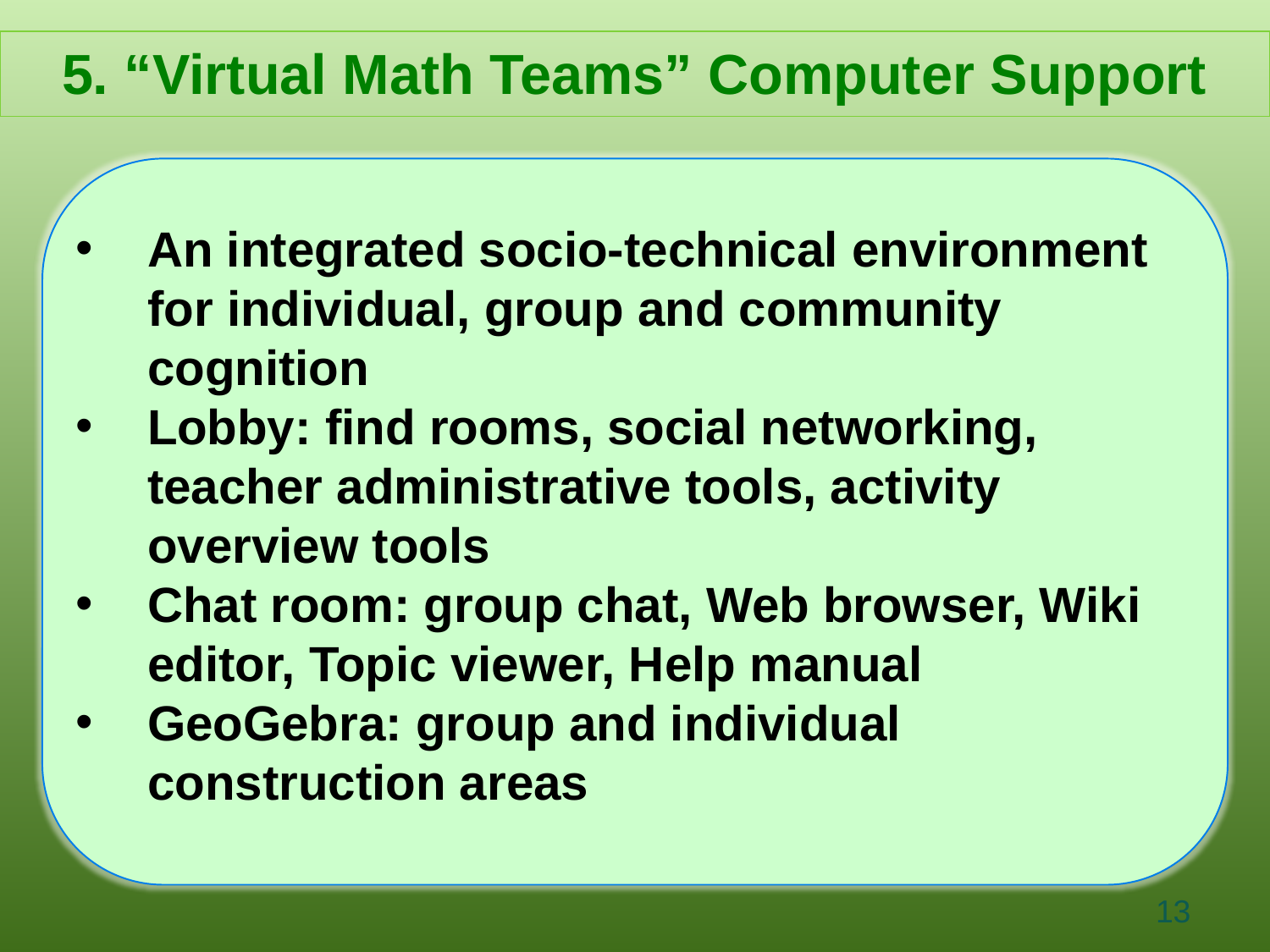

5. “Virtual Math Teams” Computer Support

An integrated socio-technical environment for individual, group and community cognition
Lobby: find rooms, social networking, teacher administrative tools, activity overview tools
Chat room: group chat, Web browser, Wiki editor, Topic viewer, Help manual
GeoGebra: group and individual construction areas
13